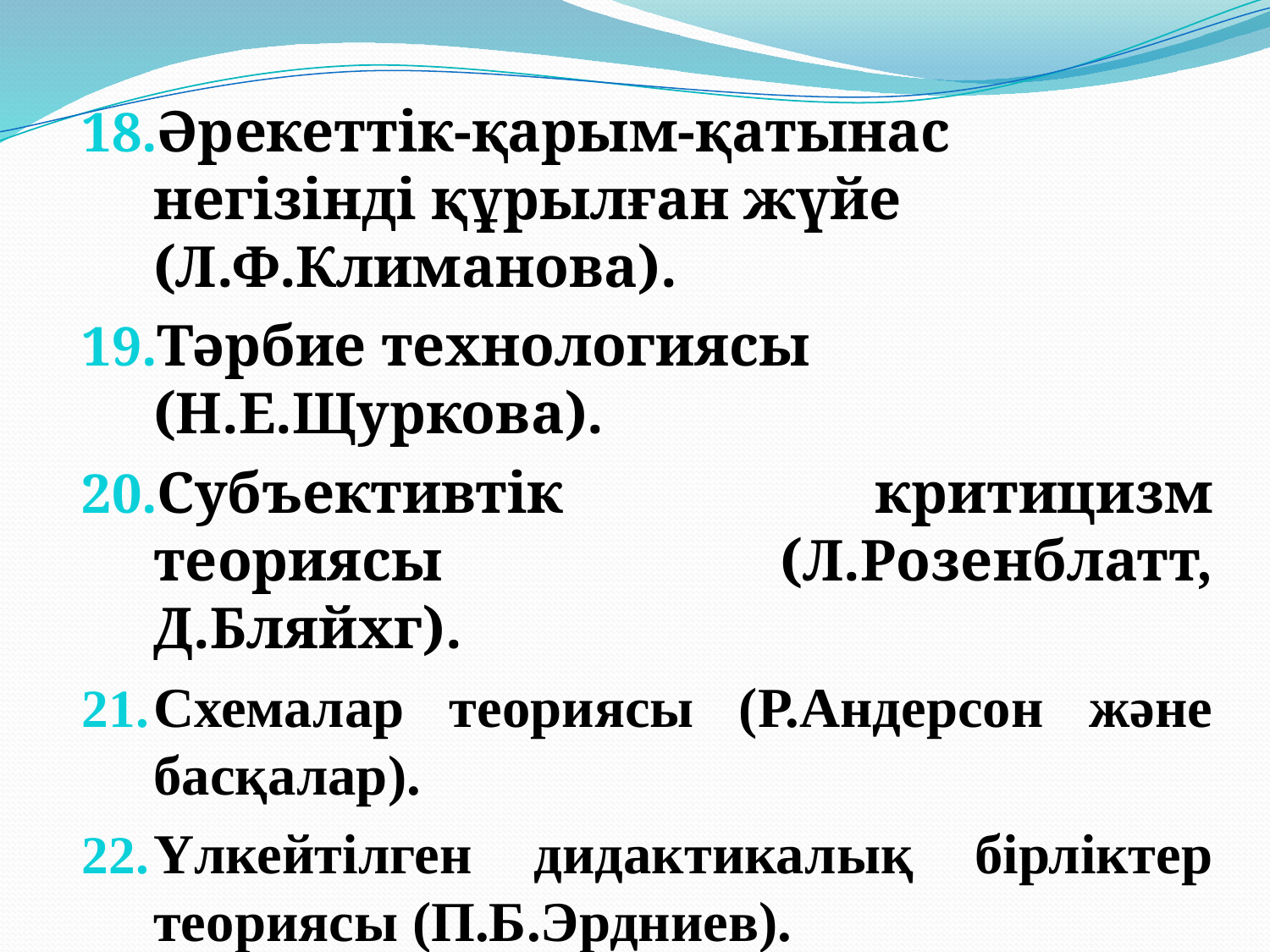

Әрекеттік-қарым-қатынас негізінді құрылған жүйе (Л.Ф.Климанова).
Тәрбие технологиясы (Н.Е.Щуркова).
Субъективтік критицизм теориясы (Л.Розенблатт, Д.Бляйхг).
Схемалар теориясы (Р.Андерсон және басқалар).
Үлкейтілген дидактикалық бірліктер теориясы (П.Б.Эрдниев).
М.Монтессори жүйесі.